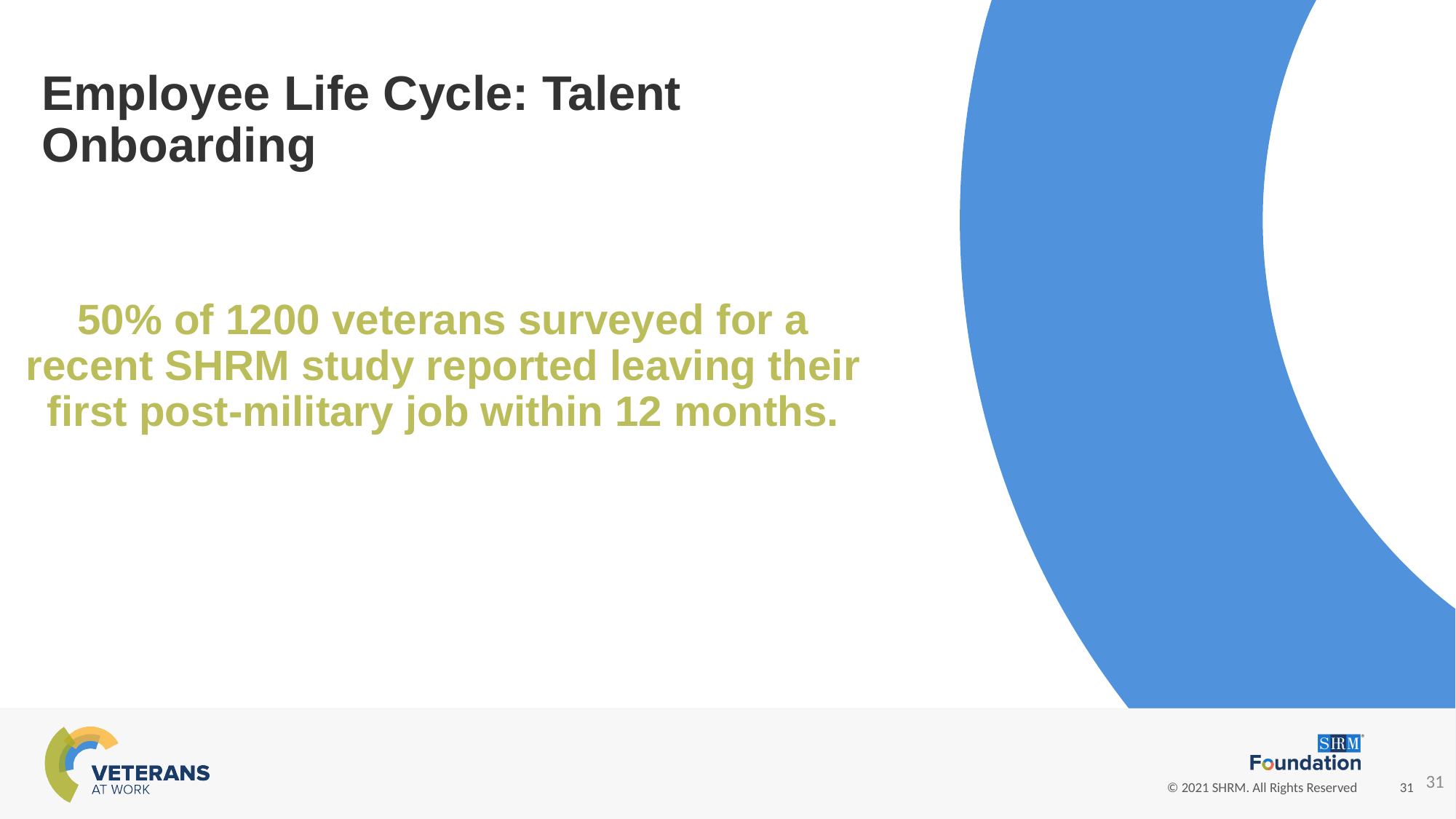

Employee Life Cycle: Talent Onboarding
50% of 1200 veterans surveyed for a recent SHRM study reported leaving their first post-military job within 12 months.

31